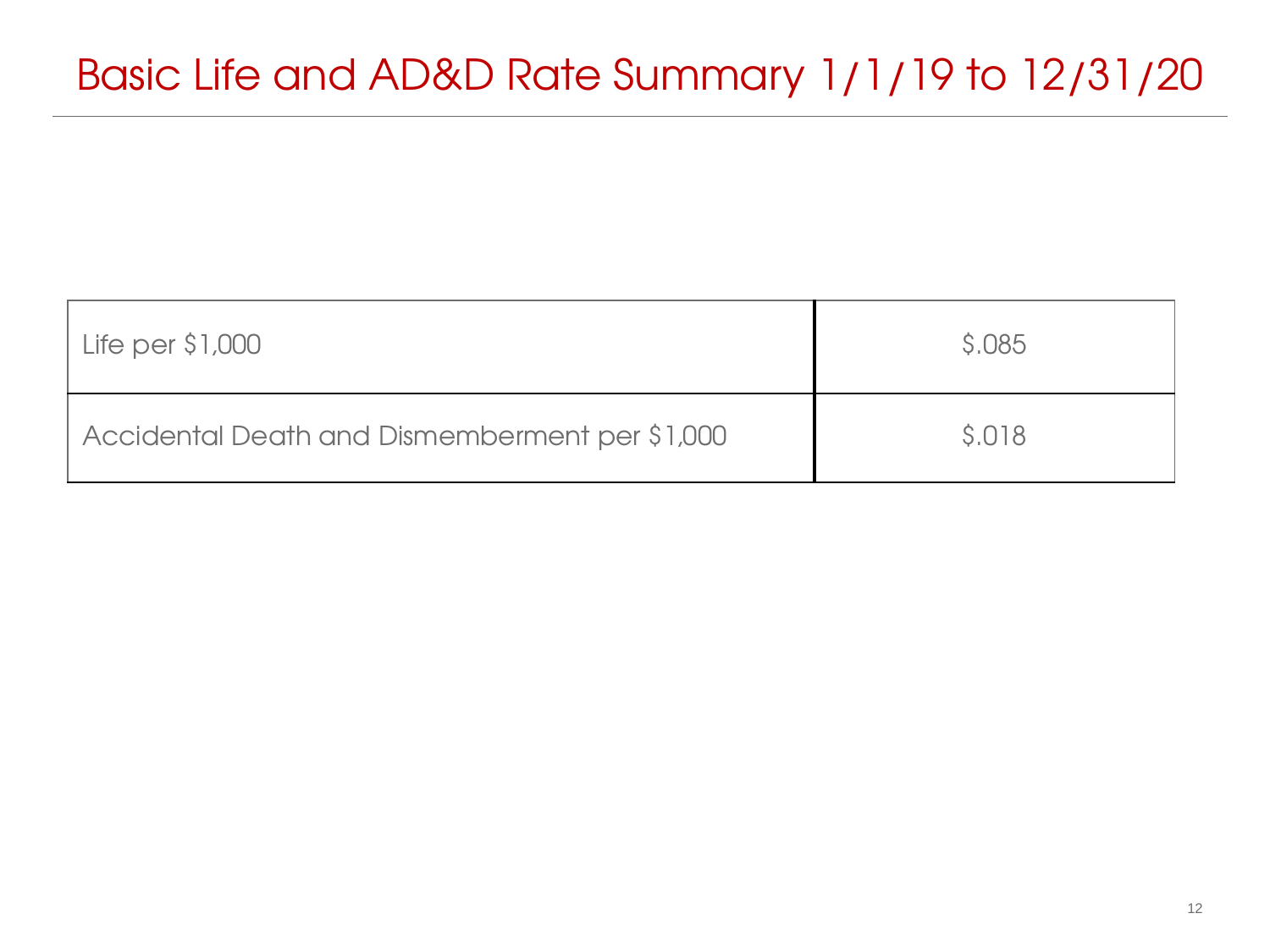

Basic Life and AD&D Rate Summary 1/1/19 to 12/31/20
| Life per $1,000 | $.085 |
| --- | --- |
| Accidental Death and Dismemberment per $1,000 | $.018 |
12